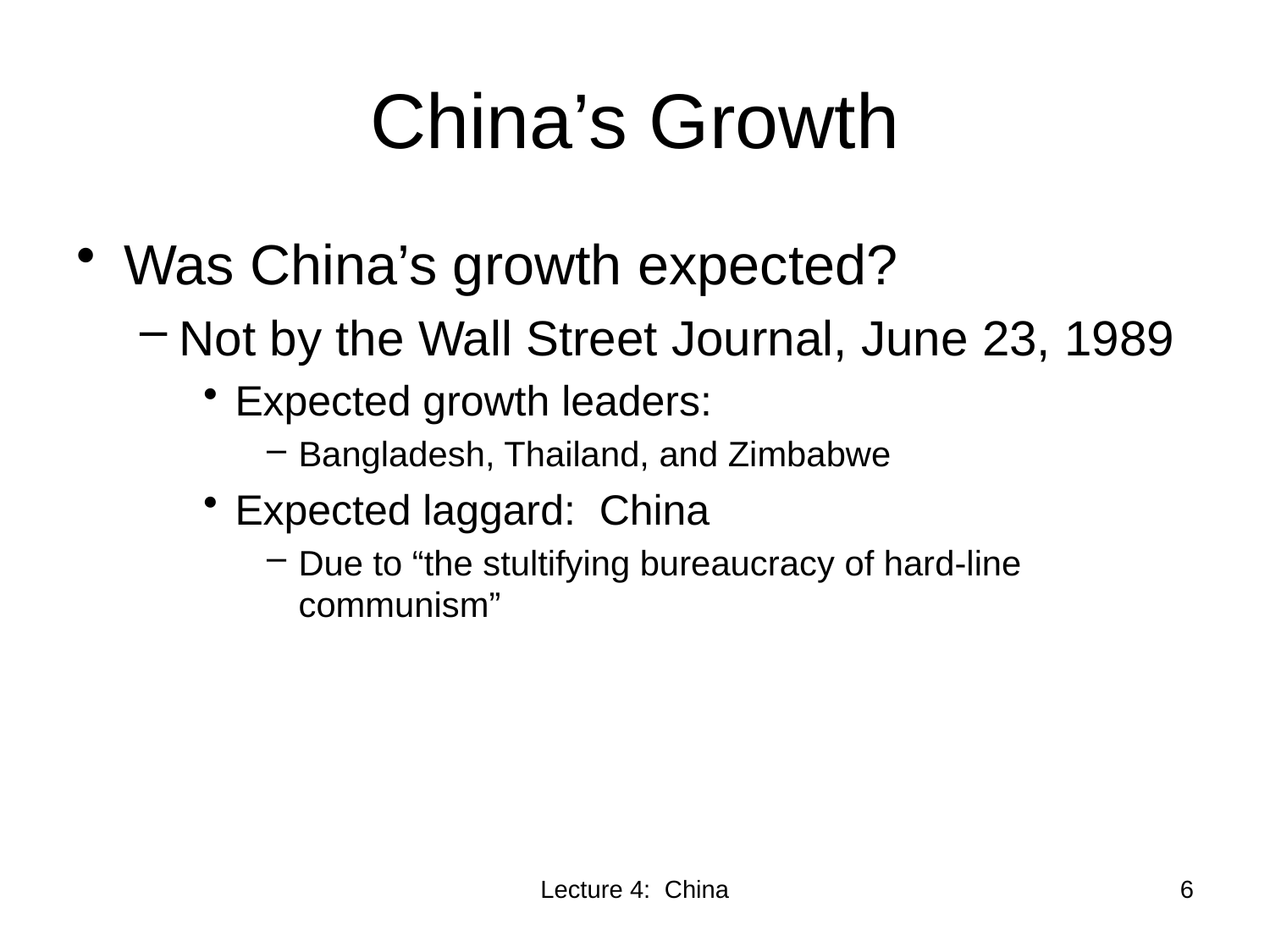

# China’s Growth
Was China’s growth expected?
Not by the Wall Street Journal, June 23, 1989
Expected growth leaders:
Bangladesh, Thailand, and Zimbabwe
Expected laggard:  China
Due to “the stultifying bureaucracy of hard-line communism”

Lecture 4:  China
6